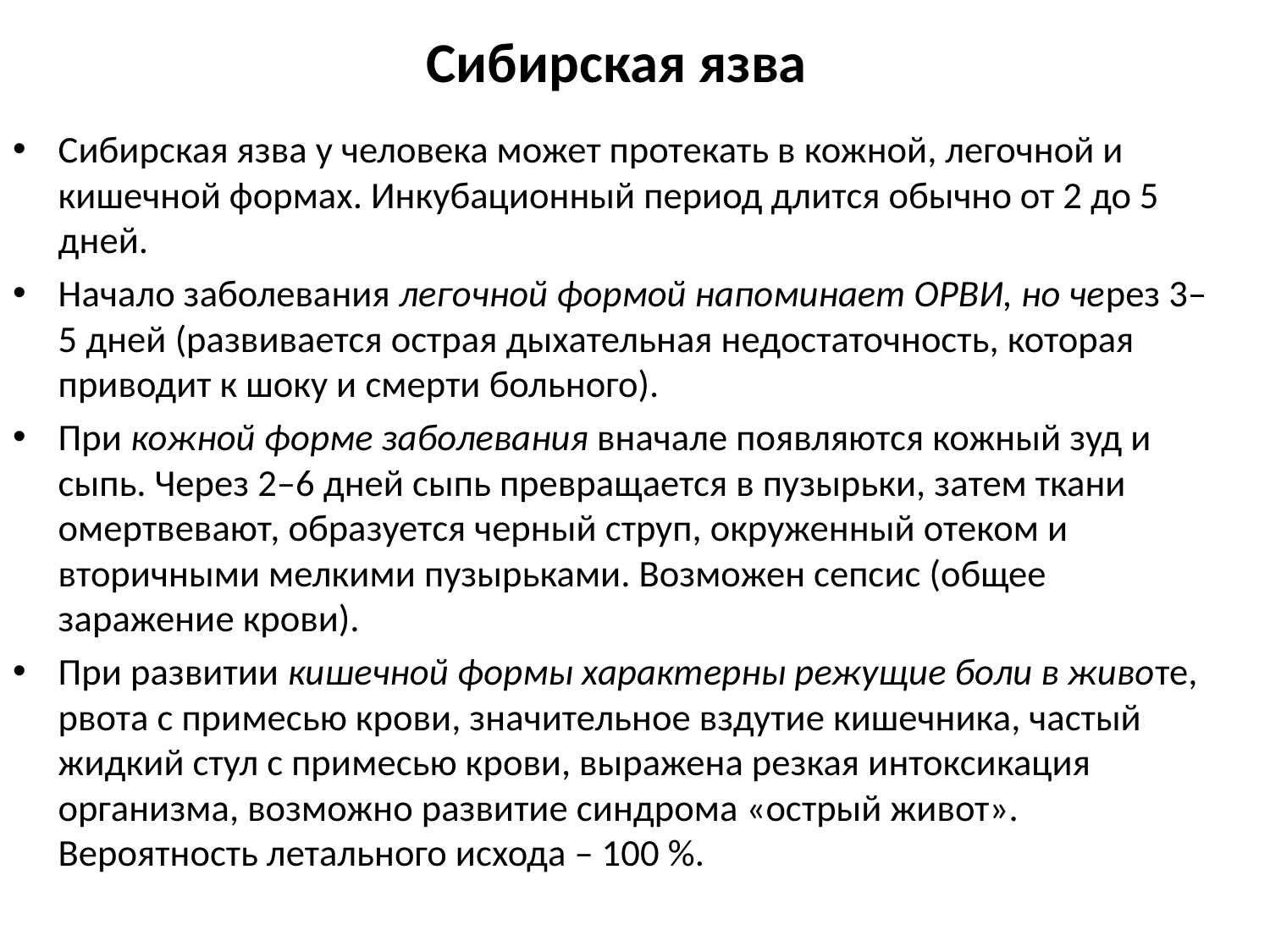

# Сибирская язва
Сибирская язва у человека может протекать в кожной, легочной и кишечной формах. Инкубационный период длится обычно от 2 до 5 дней.
Начало заболевания легочной формой напоминает ОРВИ, но через 3– 5 дней (развивается острая дыхательная недостаточность, которая приводит к шоку и смерти больного).
При кожной форме заболевания вначале появляются кожный зуд и сыпь. Через 2–6 дней сыпь превращается в пузырьки, затем ткани омертвевают, образуется черный струп, окруженный отеком и вторичными мелкими пузырьками. Возможен сепсис (общее заражение крови).
При развитии кишечной формы характерны режущие боли в животе, рвота с примесью крови, значительное вздутие кишечника, частый жидкий стул с примесью крови, выражена резкая интоксикация организма, возможно развитие синдрома «острый живот». Вероятность летального исхода – 100 %.